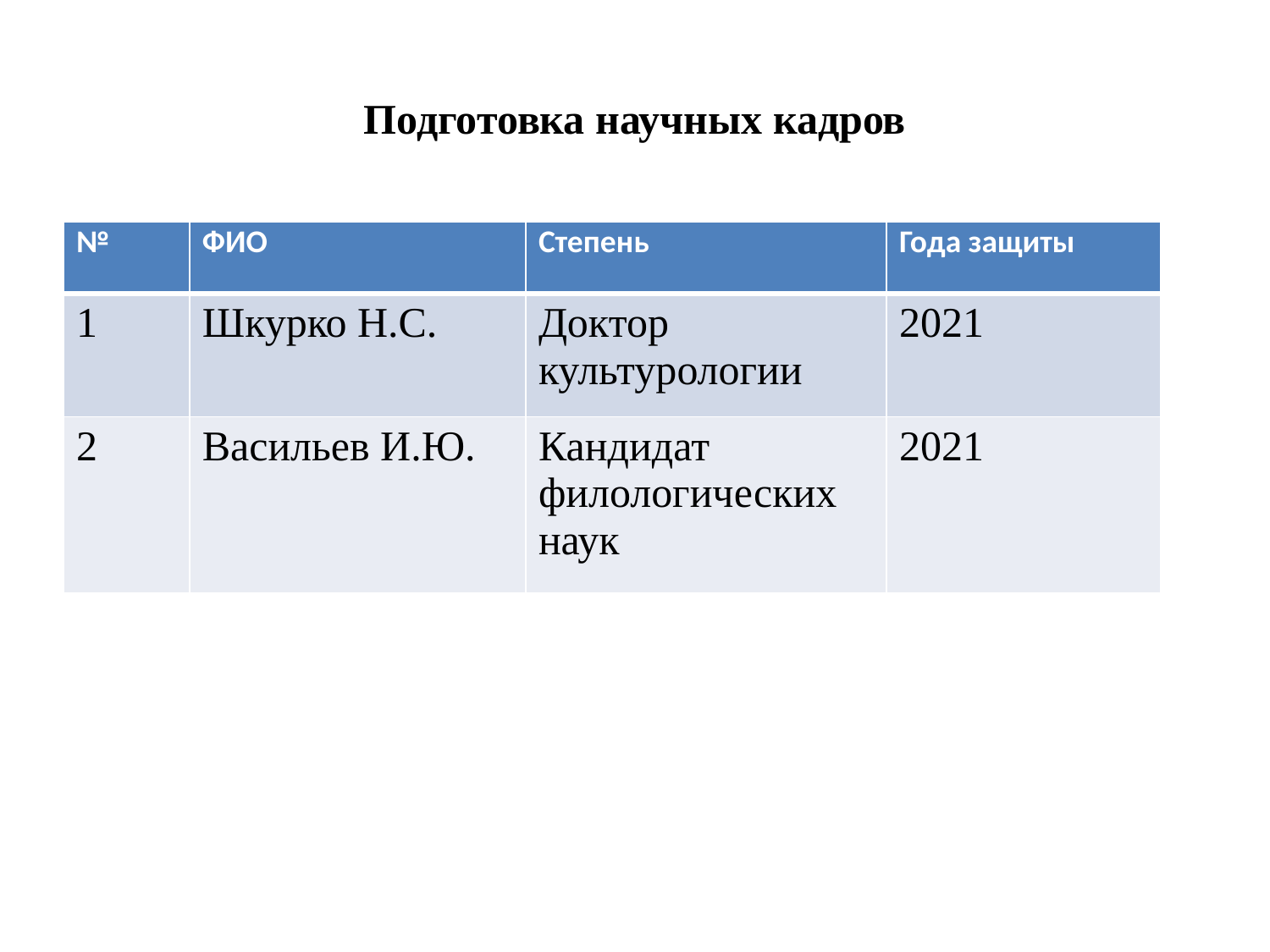

# Подготовка научных кадров
| № | ФИО | Степень | Года защиты |
| --- | --- | --- | --- |
| 1 | Шкурко Н.С. | Доктор культурологии | 2021 |
| 2 | Васильев И.Ю. | Кандидат филологических наук | 2021 |